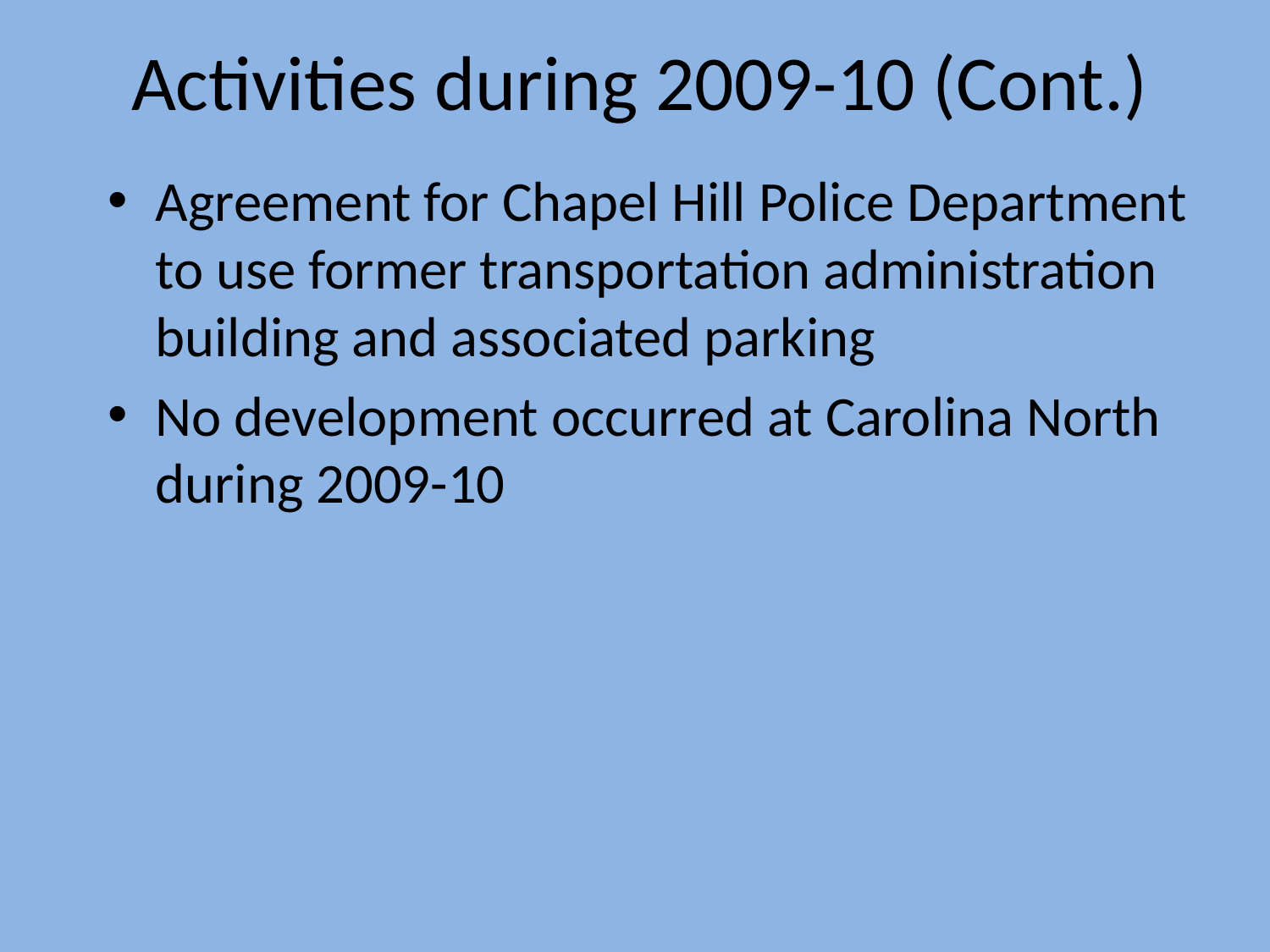

# Activities during 2009-10 (Cont.)
Agreement for Chapel Hill Police Department to use former transportation administration building and associated parking
No development occurred at Carolina North during 2009-10